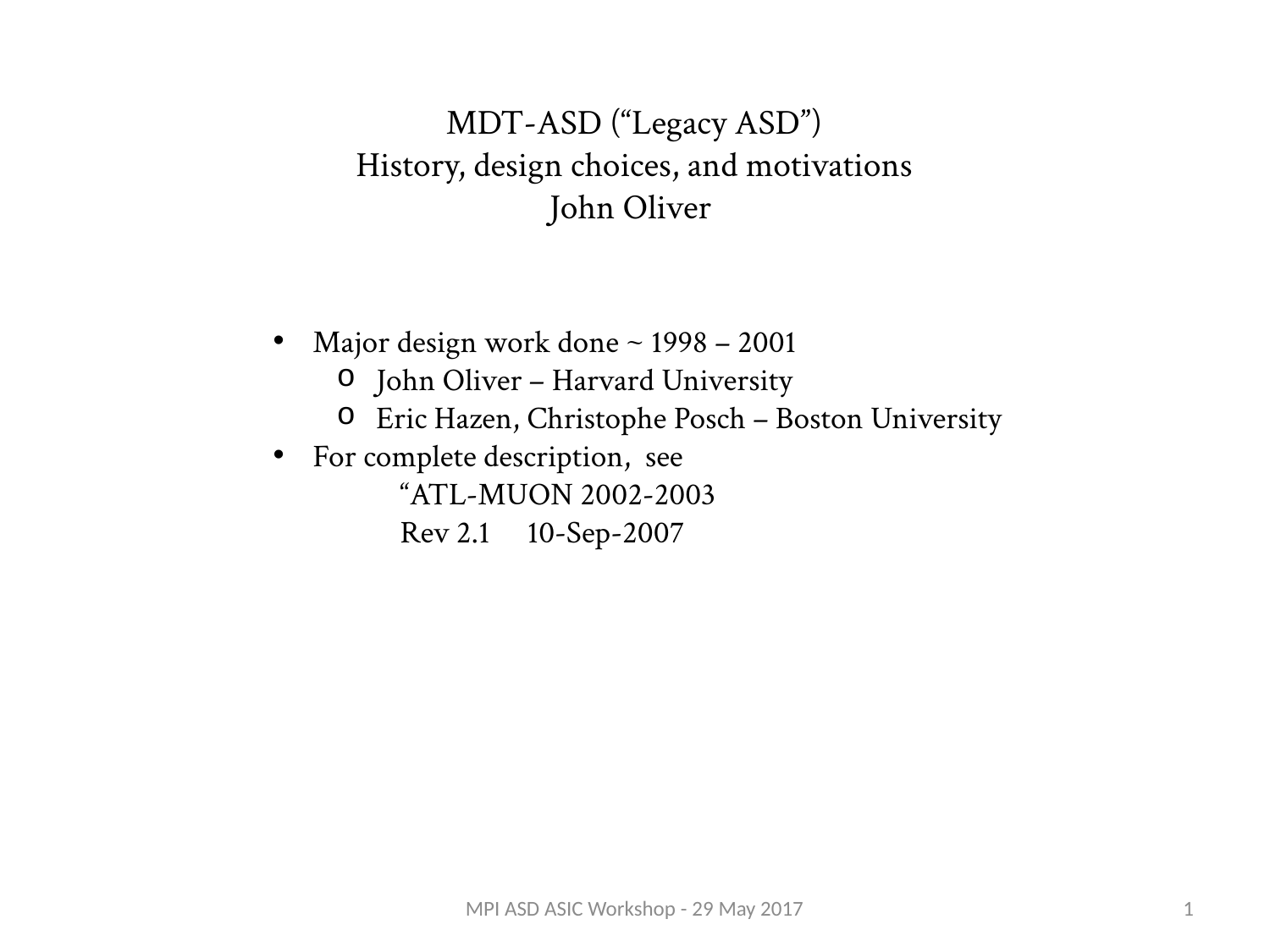

MDT-ASD (“Legacy ASD”)
History, design choices, and motivations
John Oliver
Major design work done ~ 1998 – 2001
John Oliver – Harvard University
Eric Hazen, Christophe Posch – Boston University
For complete description,  see
	“ATL-MUON 2002-2003
	Rev 2.1	10-Sep-2007
MPI ASD ASIC Workshop - 29 May 2017
1